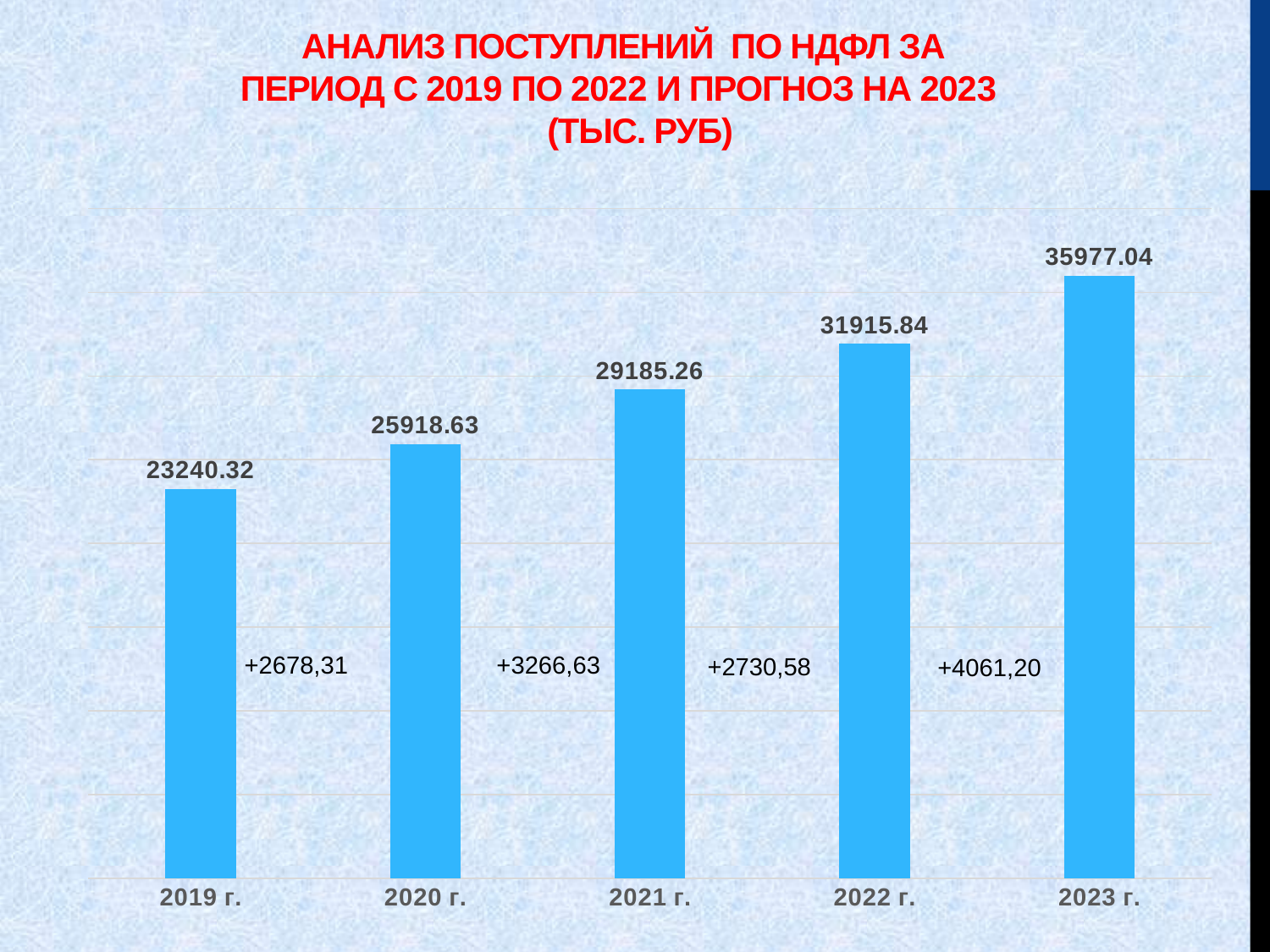

# Анализ поступлений  по НДФЛ за период с 2019 По 2022 и прогноз на 2023      (тыс. руб)

### Chart

| Category | Ряд 1 |
|---|---|
| 2019 г. | 23240.32 |
| 2020 г. | 25918.63 |
| 2021 г. | 29185.26 |
| 2022 г. | 31915.84 |
| 2023 г. | 35977.04 |
+2678,31
+3266,63
+2730,58
+4061,20